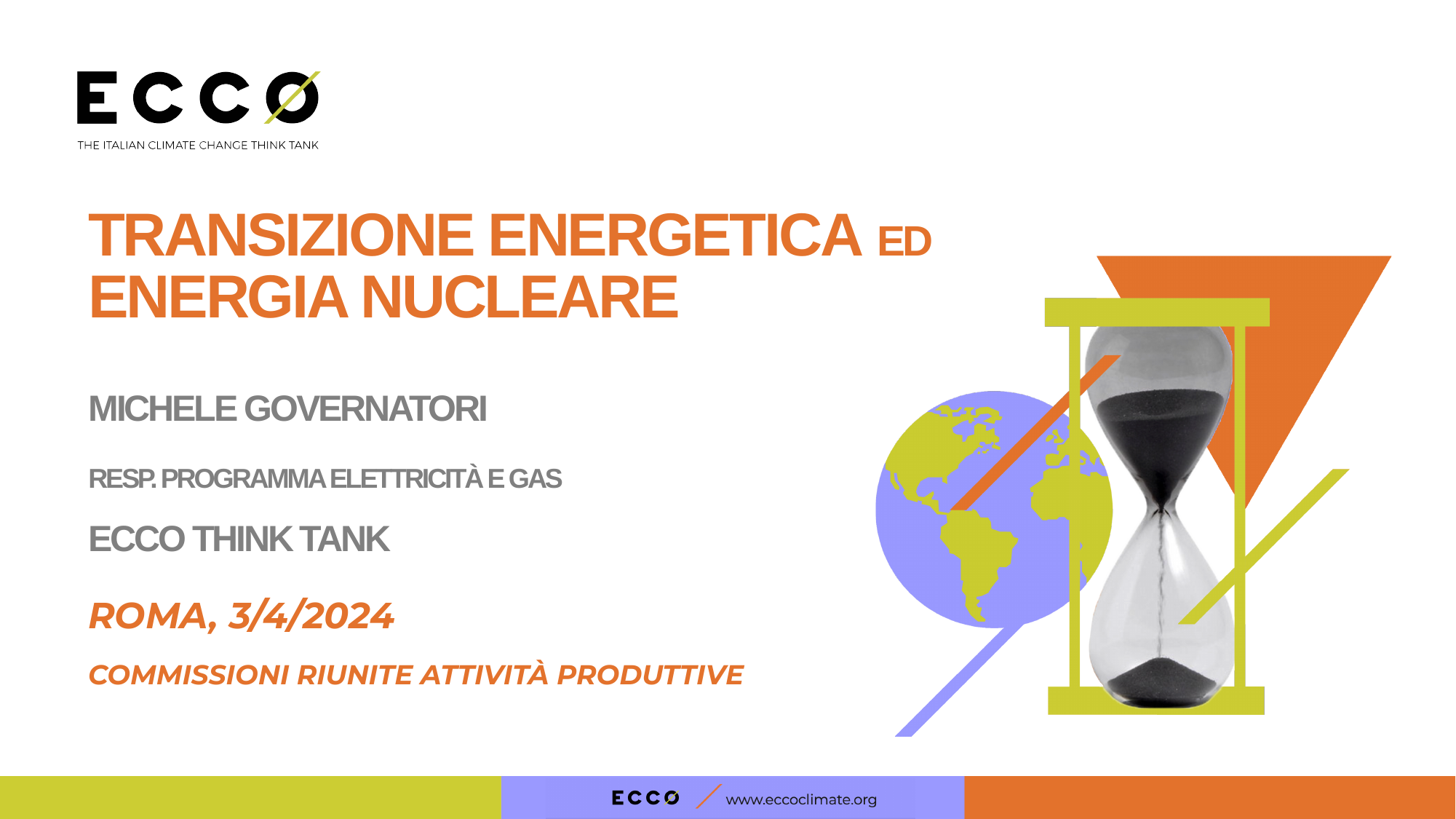

# Transizione energetica ed energia nucleare Michele Governatori resp. programma elettricità e gas ECCO Think Tank
Roma, 3/4/2024
Commissioni riunite attività produttive